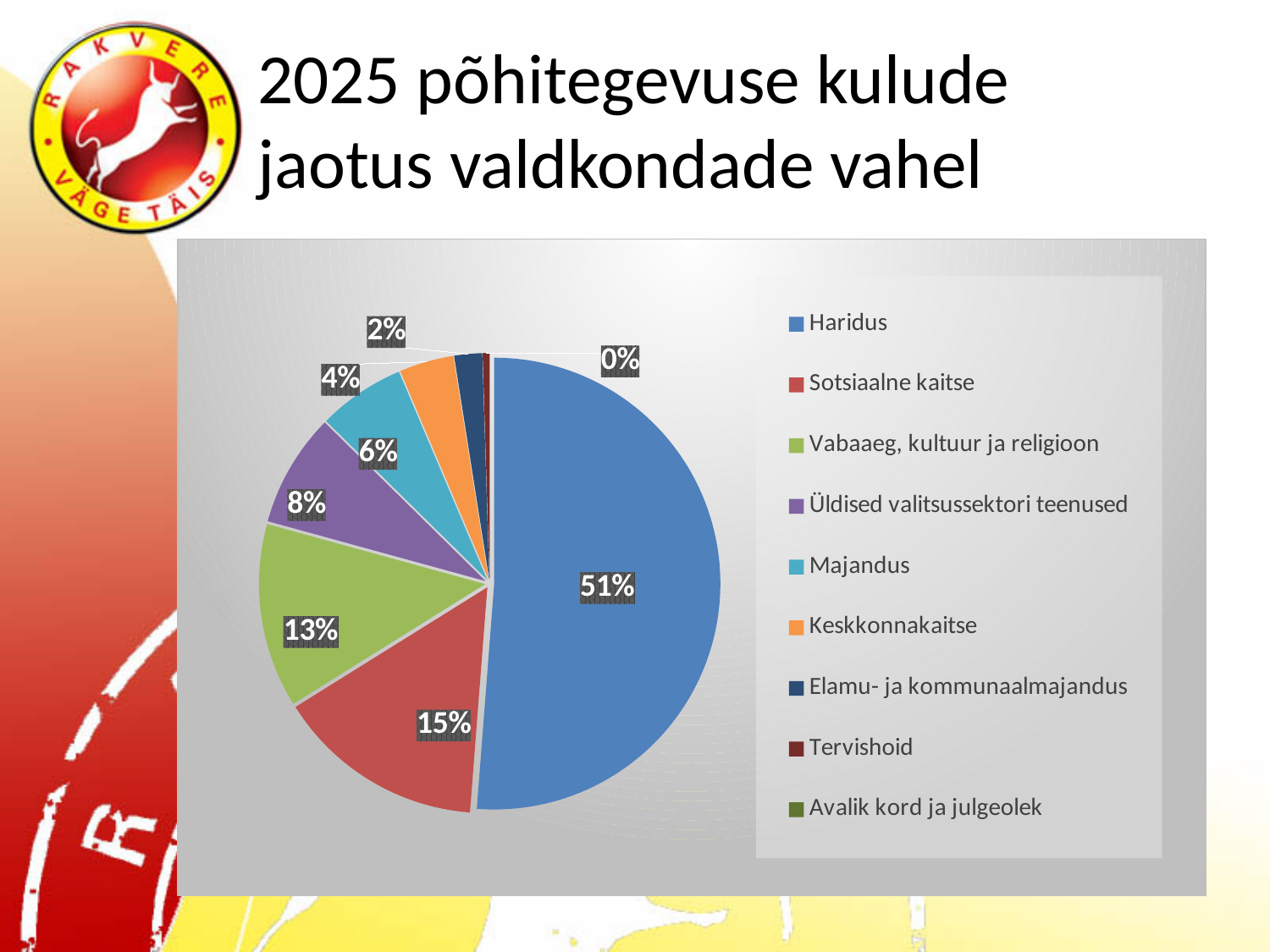

# 2025 põhitegevuse kulude jaotus valdkondade vahel

[unsupported chart]